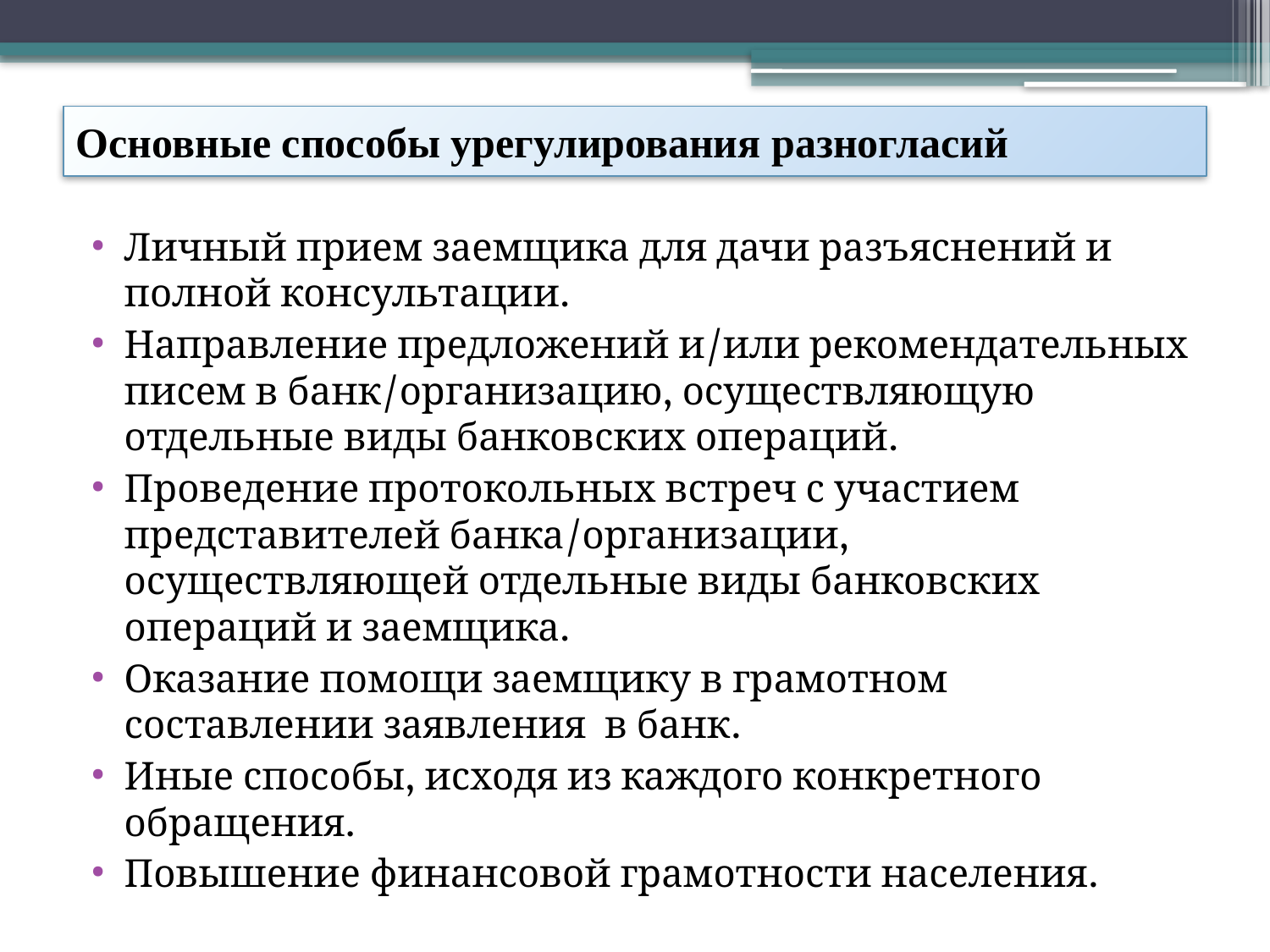

# Основные способы урегулирования разногласий
Личный прием заемщика для дачи разъяснений и полной консультации.
Направление предложений и/или рекомендательных писем в банк/организацию, осуществляющую отдельные виды банковских операций.
Проведение протокольных встреч с участием представителей банка/организации, осуществляющей отдельные виды банковских операций и заемщика.
Оказание помощи заемщику в грамотном составлении заявления  в банк.
Иные способы, исходя из каждого конкретного обращения.
Повышение финансовой грамотности населения.